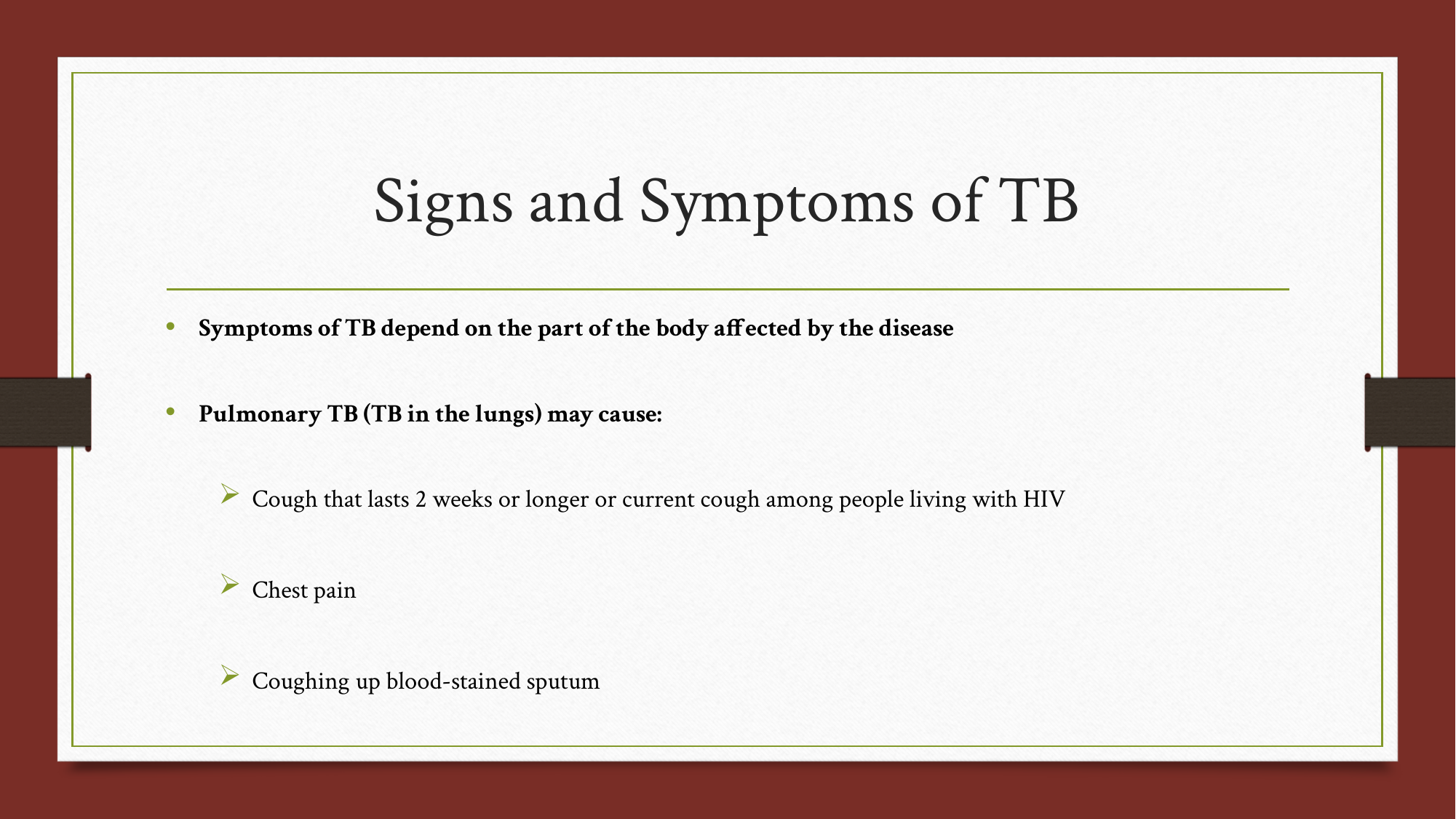

# Signs and Symptoms of TB
Symptoms of TB depend on the part of the body affected by the disease

Pulmonary TB (TB in the lungs) may cause:

Cough that lasts 2 weeks or longer or current cough among people living with HIV

Chest pain

Coughing up blood-stained sputum